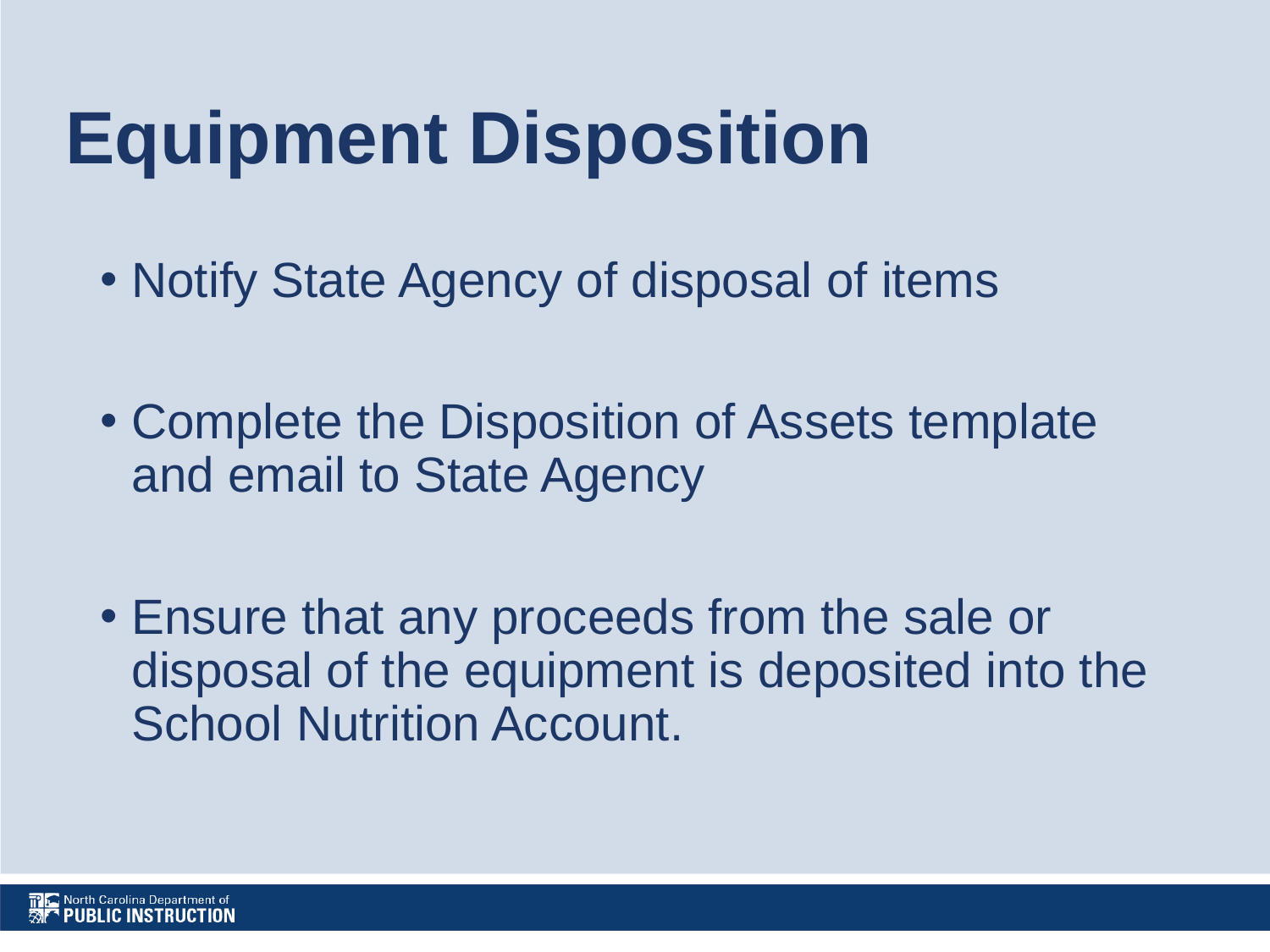

# Equipment Disposition
Notify State Agency of disposal of items

Complete the Disposition of Assets template and email to State Agency

Ensure that any proceeds from the sale or disposal of the equipment is deposited into the School Nutrition Account.